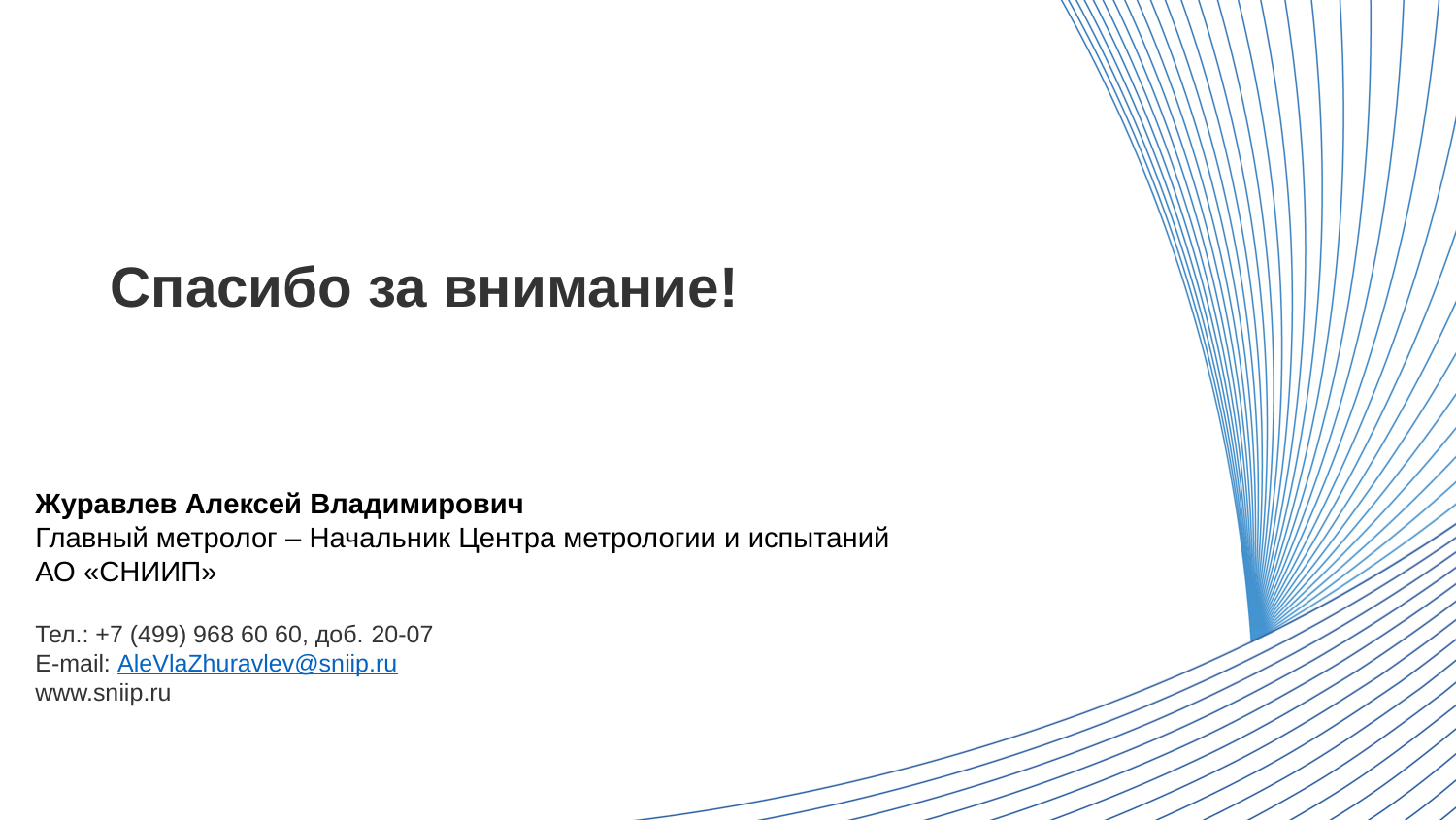

Спасибо за внимание!
Журавлев Алексей Владимирович
Главный метролог – Начальник Центра метрологии и испытаний АО «СНИИП»
Тел.: +7 (499) 968 60 60, доб. 20-07
E-mail: AleVlaZhuravlev@sniip.ru
www.sniip.ru